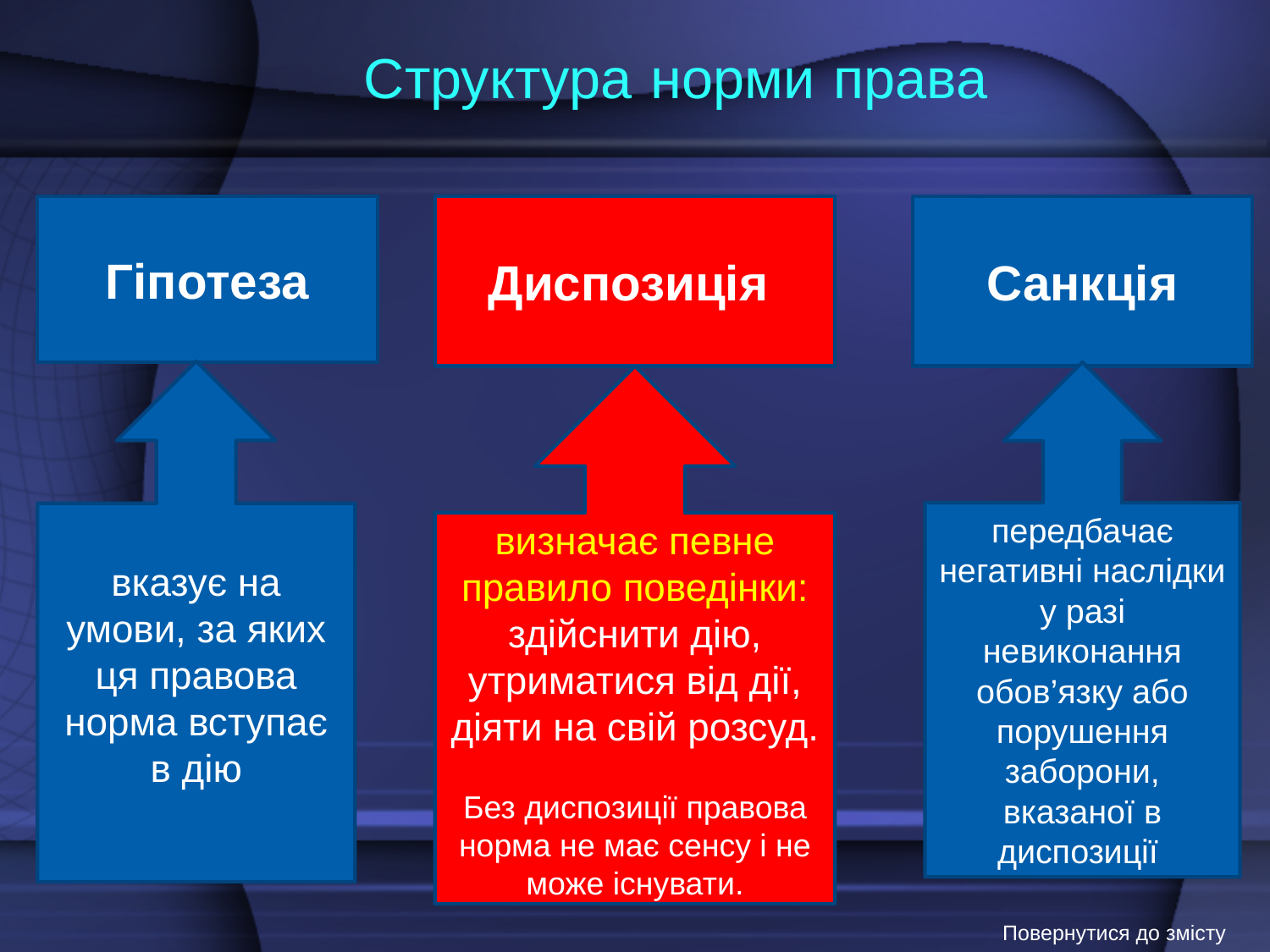

# Структура норми права
Гіпотеза
Санкція
Диспозиція

вказує на умови, за яких ця правова норма вступає в дію

передбачає негативні наслідки у разі невиконання обов’язку або порушення заборони, вказаної в диспозиції
визначає певне правило поведінки: здійснити дію, утриматися від дії, діяти на свій розсуд.

Без диспозиції правова норма не має сенсу і не може існувати.
Повернутися до змісту